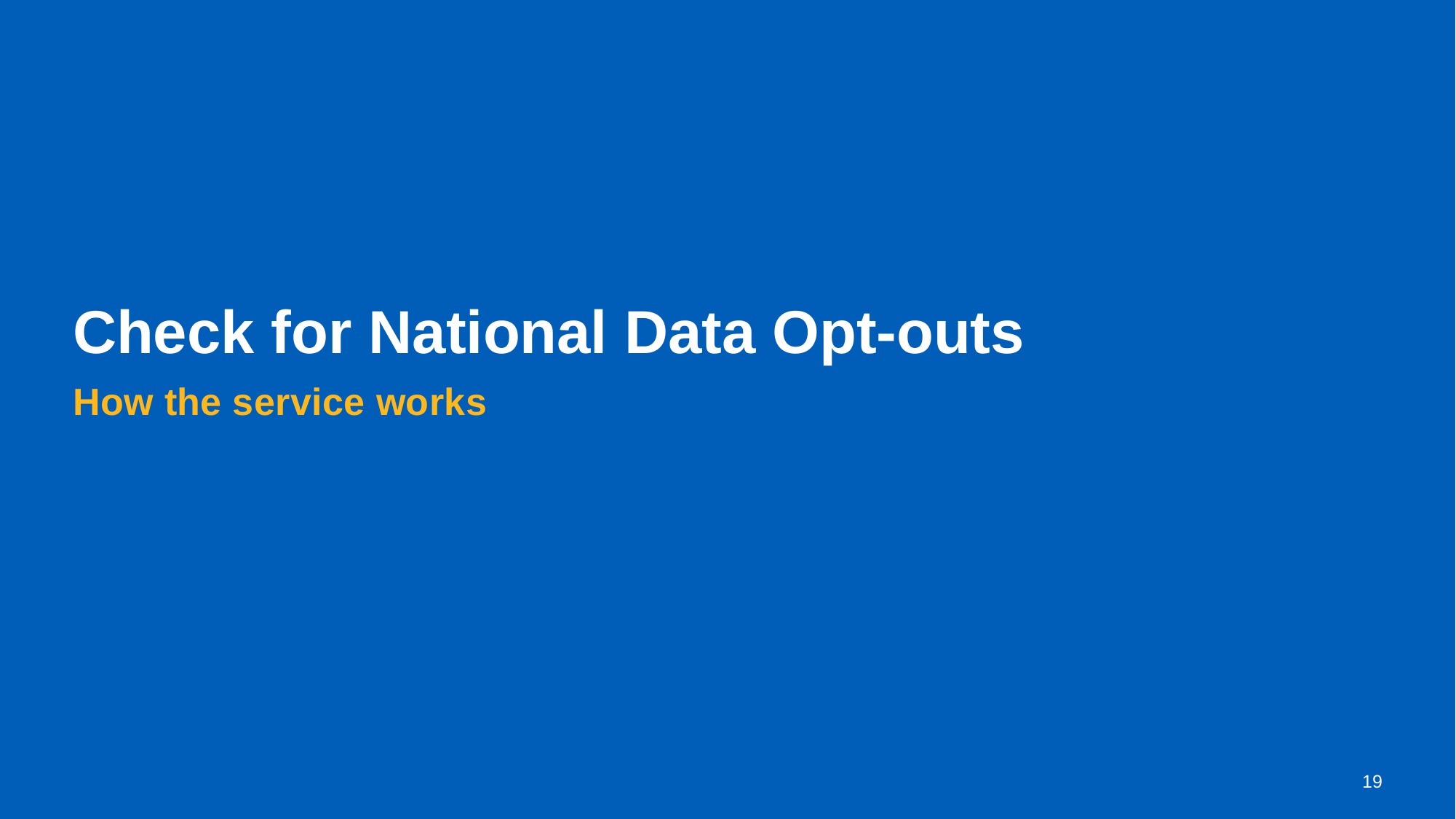

# Check for National Data Opt-outs
How the service works
19